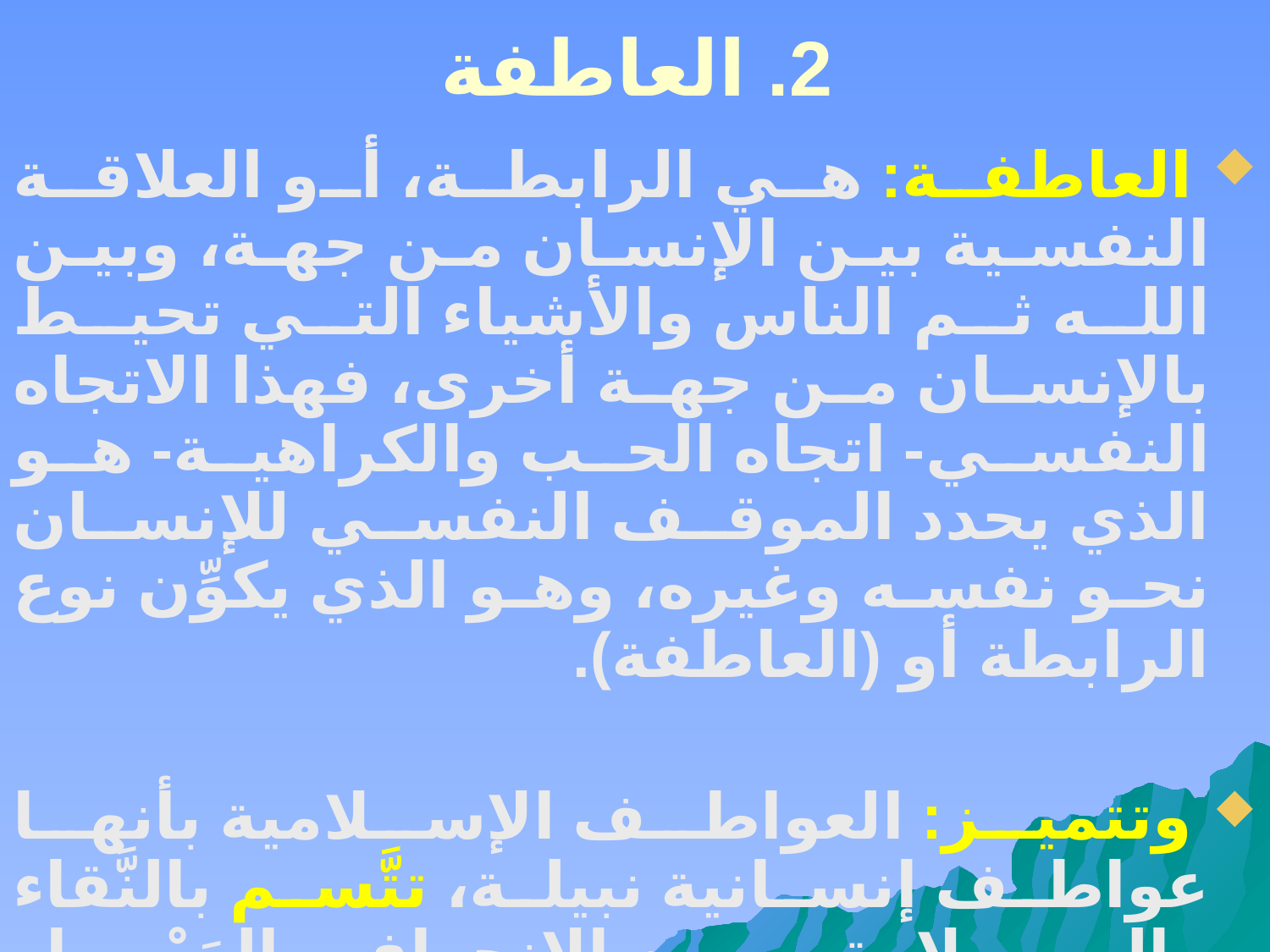

# 2. العاطفة
 العاطفة: هي الرابطة، أو العلاقة النفسية بين الإنسان من جهة، وبين الله ثم الناس والأشياء التي تحيط بالإنسان من جهة أخرى، فهذا الاتجاه النفسي- اتجاه الحب والكراهية- هو الذي يحدد الموقف النفسي للإنسان نحو نفسه وغيره، وهو الذي يكوِّن نوع الرابطة أو (العاطفة).

 وتتميز: العواطف الإسلامية بأنها عواطف إنسانية نبيلة، تتَّسم بالنَّقاء والسلامة من الانحراف والمَيْل العدواني، وتنبثق عن فكرة الإيمان بالله وتوحيده، فالمسلم يرتبط بعاطفة الحب مع الله والناس والعالَم من حوله، على أساس واضح، وحسب مقياس ثابت.